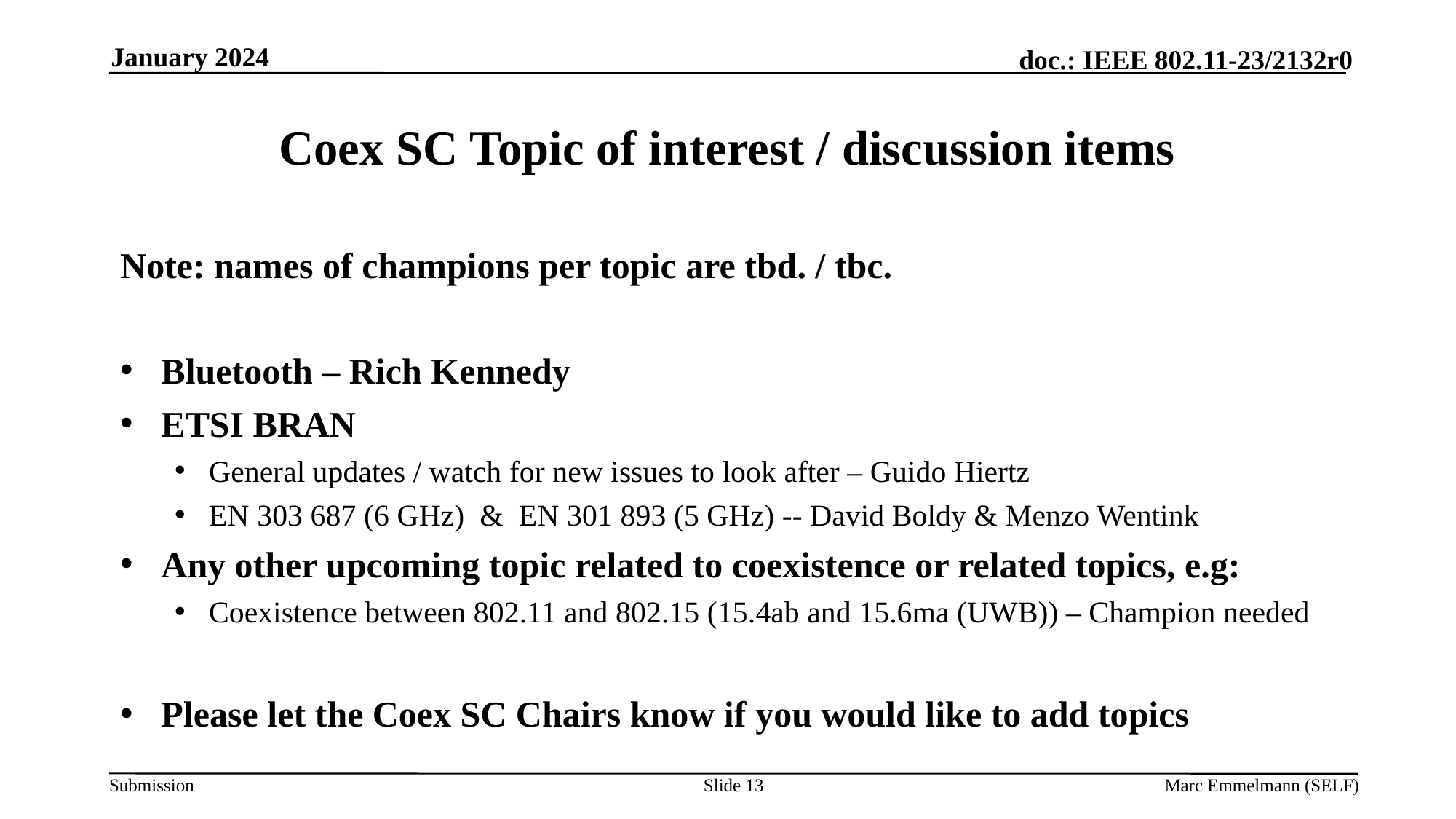

January 2024
# Coex SC Topic of interest / discussion items
Note: names of champions per topic are tbd. / tbc.

Bluetooth – Rich Kennedy
ETSI BRAN
General updates / watch for new issues to look after – Guido Hiertz
EN 303 687 (6 GHz)  &  EN 301 893 (5 GHz) -- David Boldy & Menzo Wentink
Any other upcoming topic related to coexistence or related topics, e.g:
Coexistence between 802.11 and 802.15 (15.4ab and 15.6ma (UWB)) – Champion needed

Please let the Coex SC Chairs know if you would like to add topics

Slide 13
Marc Emmelmann (SELF)